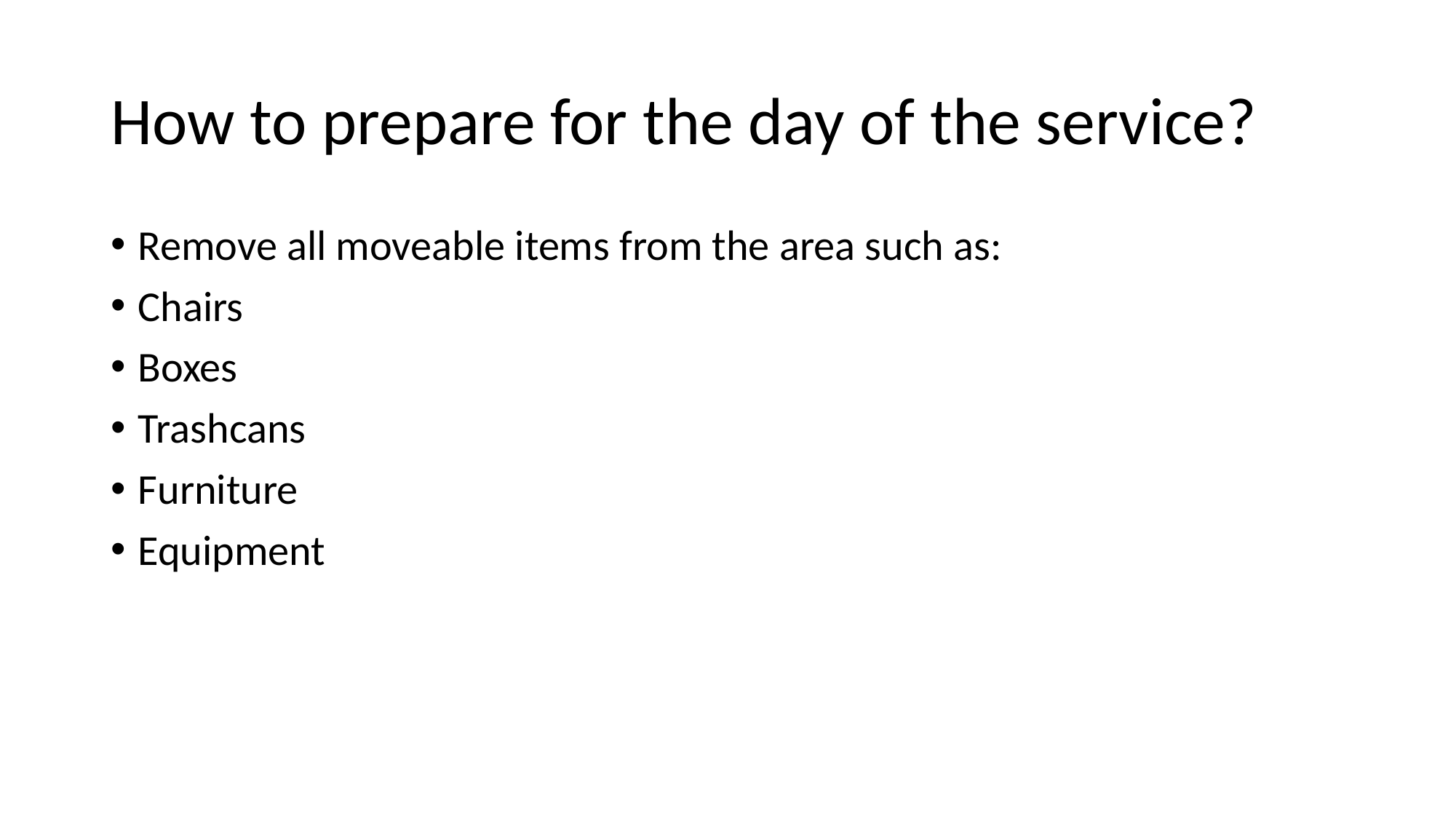

# How to prepare for the day of the service?
Remove all moveable items from the area such as:
Chairs
Boxes
Trashcans
Furniture
Equipment